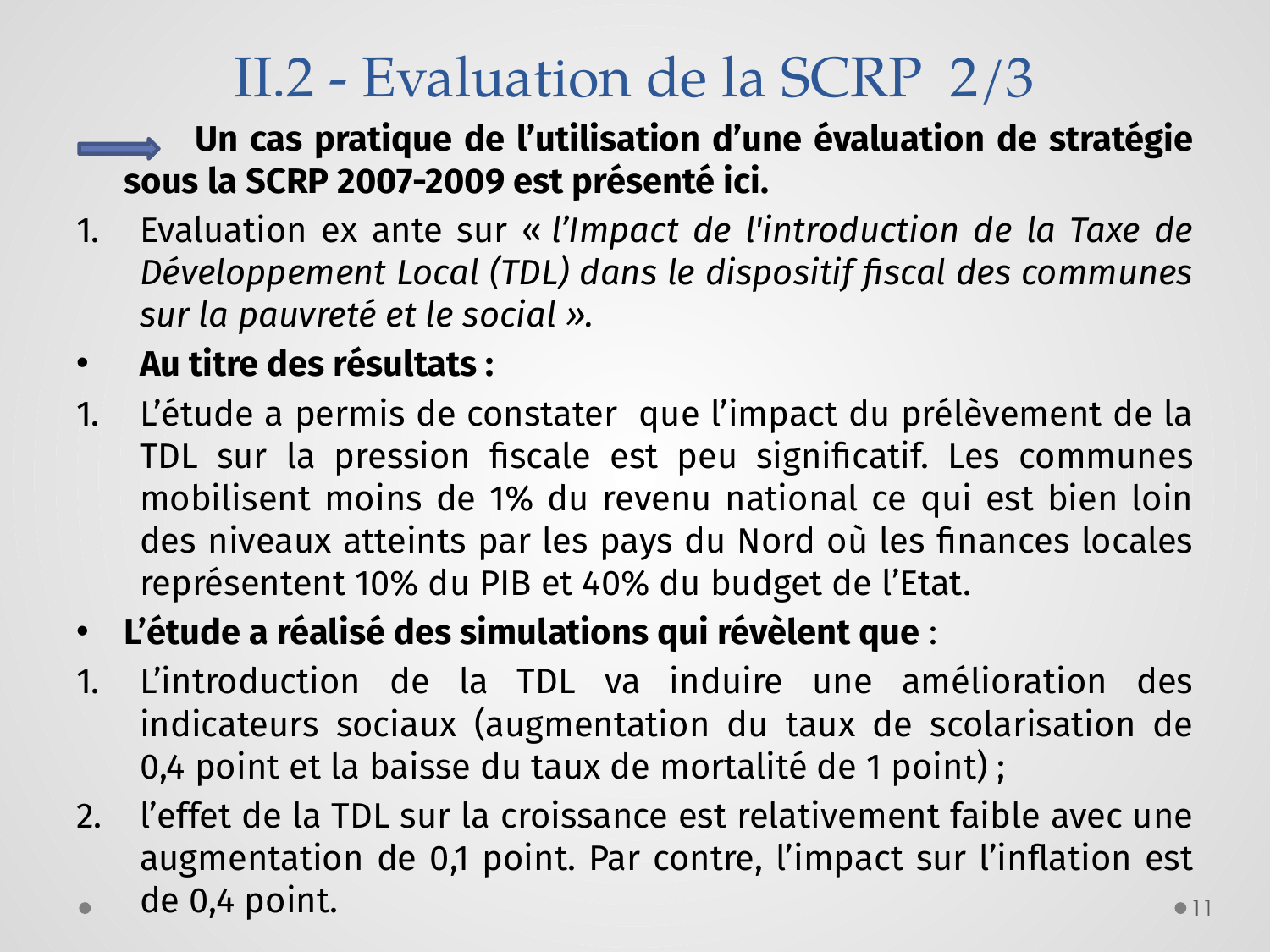

# II.2 - Evaluation de la SCRP  2/3
          Un cas pratique de l’utilisation d’une évaluation de stratégie sous la SCRP 2007-2009 est présenté ici.
Evaluation ex ante sur « l’Impact de l'introduction de la Taxe de Développement Local (TDL) dans le dispositif fiscal des communes sur la pauvreté et le social ».
Au titre des résultats :
L’étude a permis de constater  que l’impact du prélèvement de la TDL sur la pression fiscale est peu significatif. Les communes mobilisent moins de 1% du revenu national ce qui est bien loin des niveaux atteints par les pays du Nord où les finances locales représentent 10% du PIB et 40% du budget de l’Etat.
L’étude a réalisé des simulations qui révèlent que :
L’introduction de la TDL va induire une amélioration des indicateurs sociaux (augmentation du taux de scolarisation de 0,4 point et la baisse du taux de mortalité de 1 point) ;
l’effet de la TDL sur la croissance est relativement faible avec une augmentation de 0,1 point. Par contre, l’impact sur l’inflation est de 0,4 point.

11